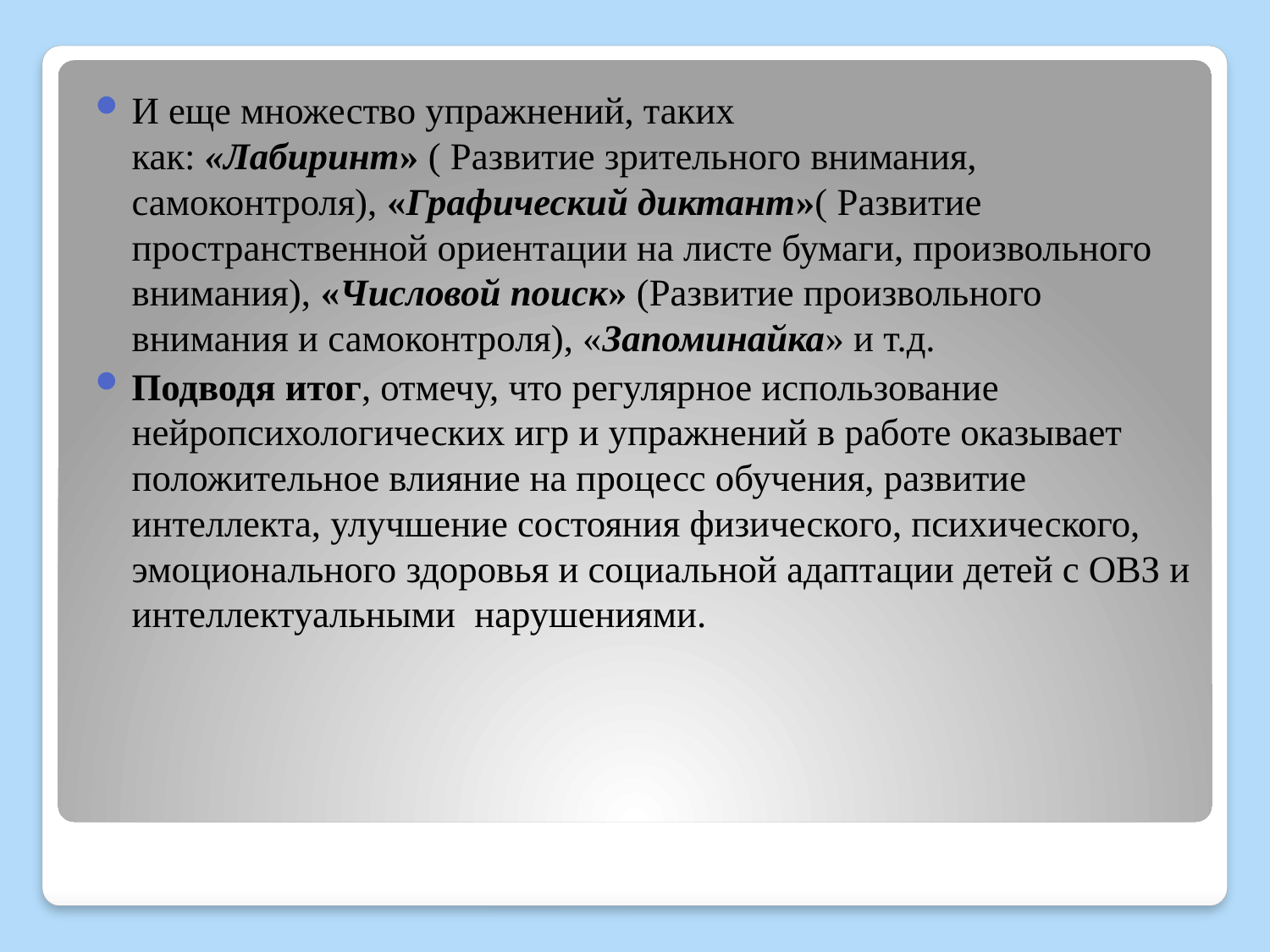

И еще множество упражнений, таких как: «Лабиринт» ( Развитие зрительного внимания, самоконтроля), «Графический диктант»( Развитие пространственной ориентации на листе бумаги, произвольного внимания), «Числовой поиск» (Развитие произвольного внимания и самоконтроля), «Запоминайка» и т.д.
Подводя итог, отмечу, что регулярное использование нейропсихологических игр и упражнений в работе оказывает положительное влияние на процесс обучения, развитие интеллекта, улучшение состояния физического, психического, эмоционального здоровья и социальной адаптации детей с ОВЗ и интеллектуальными  нарушениями.